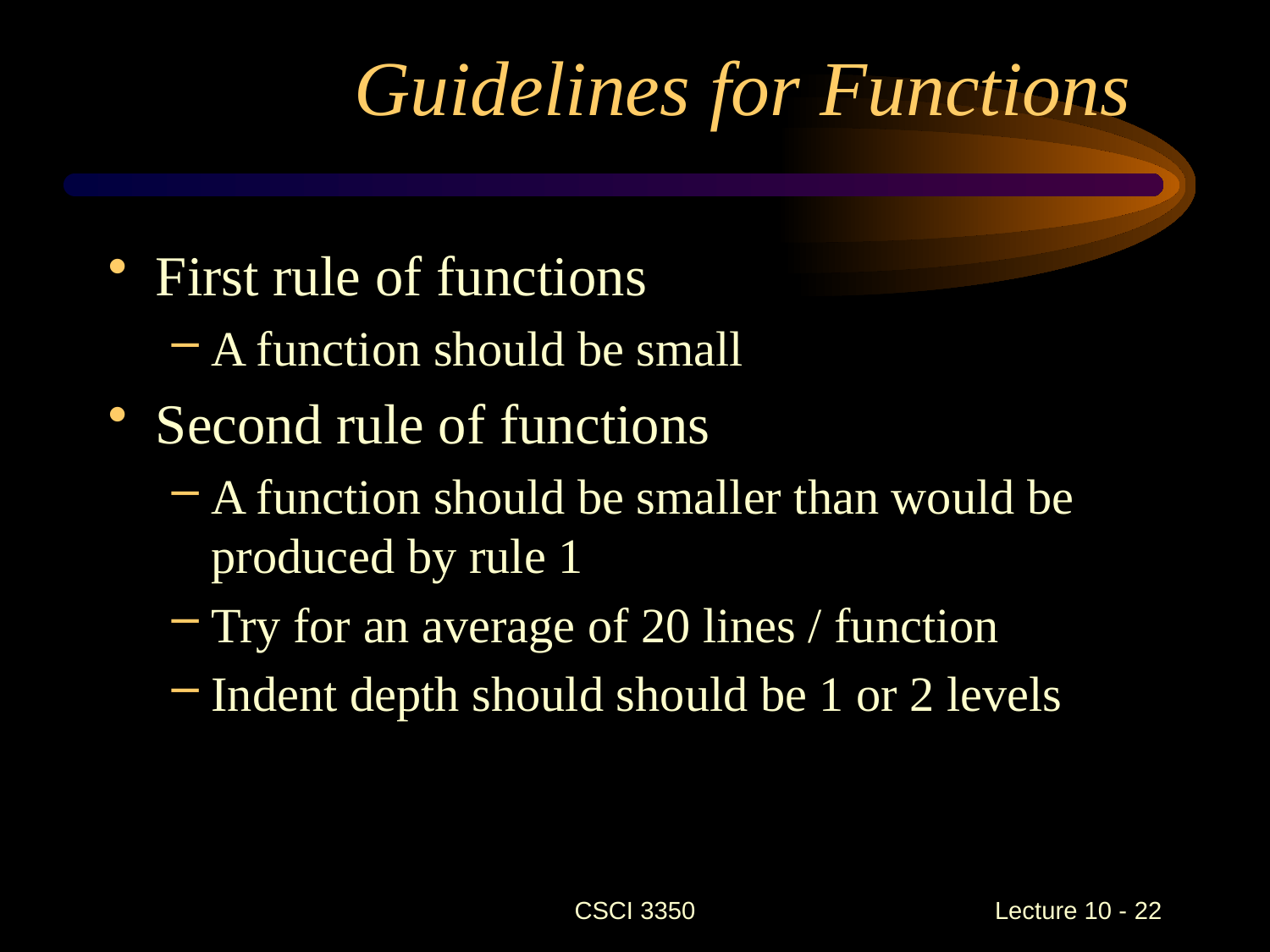

Guidelines for Functions
First rule of functions
A function should be small
Second rule of functions
A function should be smaller than would be produced by rule 1
Try for an average of 20 lines / function
Indent depth should should be 1 or 2 levels

CSCI 3350
Lecture 10 - 22